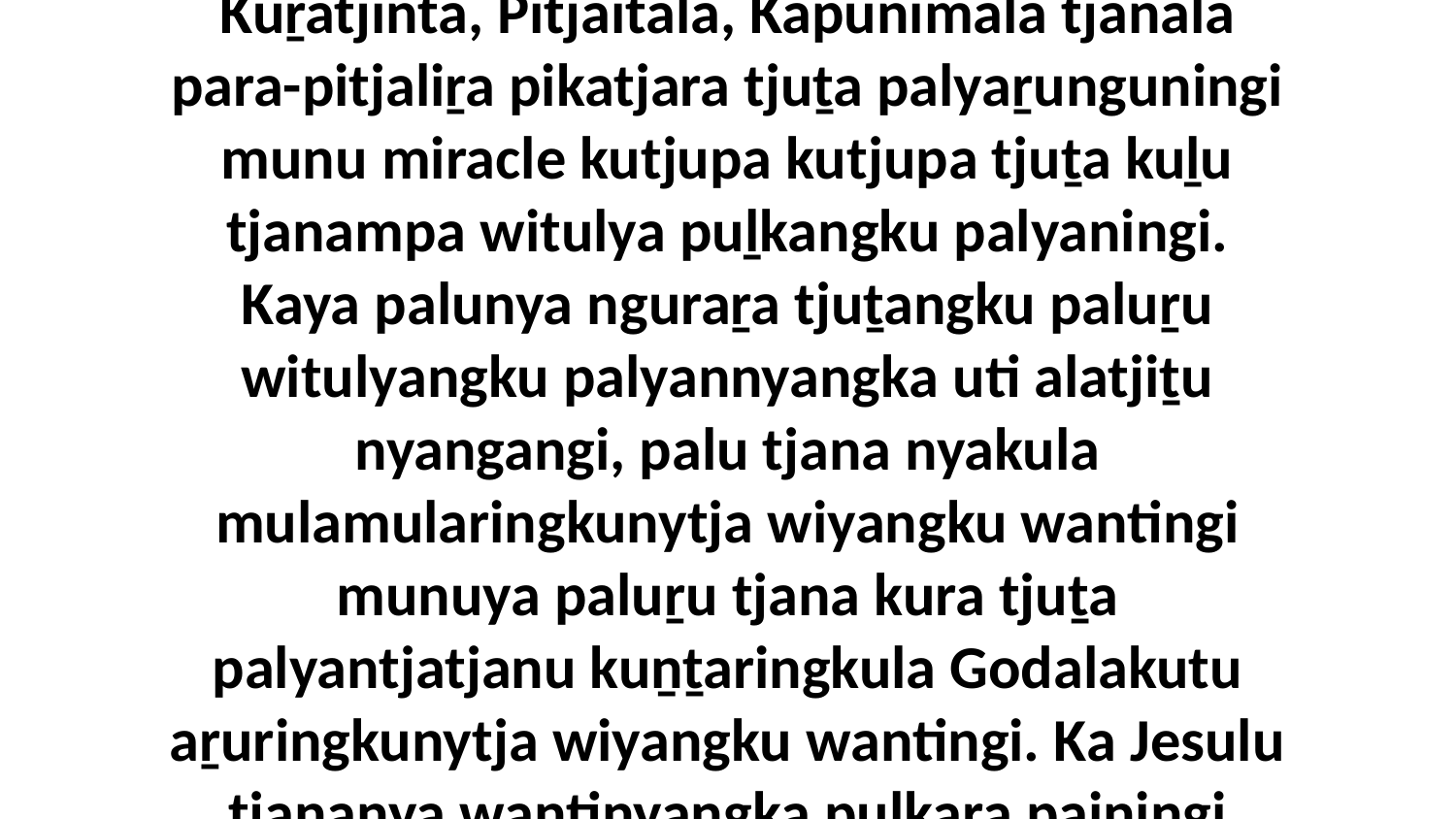

20 Ka panya Jesulu ngura tawunu ini Kuṟatjinta, Pitjaitala, Kapunimala tjanala para-pitjaliṟa pikatjara tjuṯa palyaṟunguningi munu miracle kutjupa kutjupa tjuṯa kuḻu tjanampa witulya puḻkangku palyaningi. Kaya palunya nguraṟa tjuṯangku paluṟu witulyangku palyannyangka uti alatjiṯu nyangangi, palu tjana nyakula mulamularingkunytja wiyangku wantingi munuya paluṟu tjana kura tjuṯa palyantjatjanu kuṉṯaringkula Godalakutu aṟuringkunytja wiyangku wantingi. Ka Jesulu tjananya wantinyangka puḻkaṟa painingi alatji wangkara,